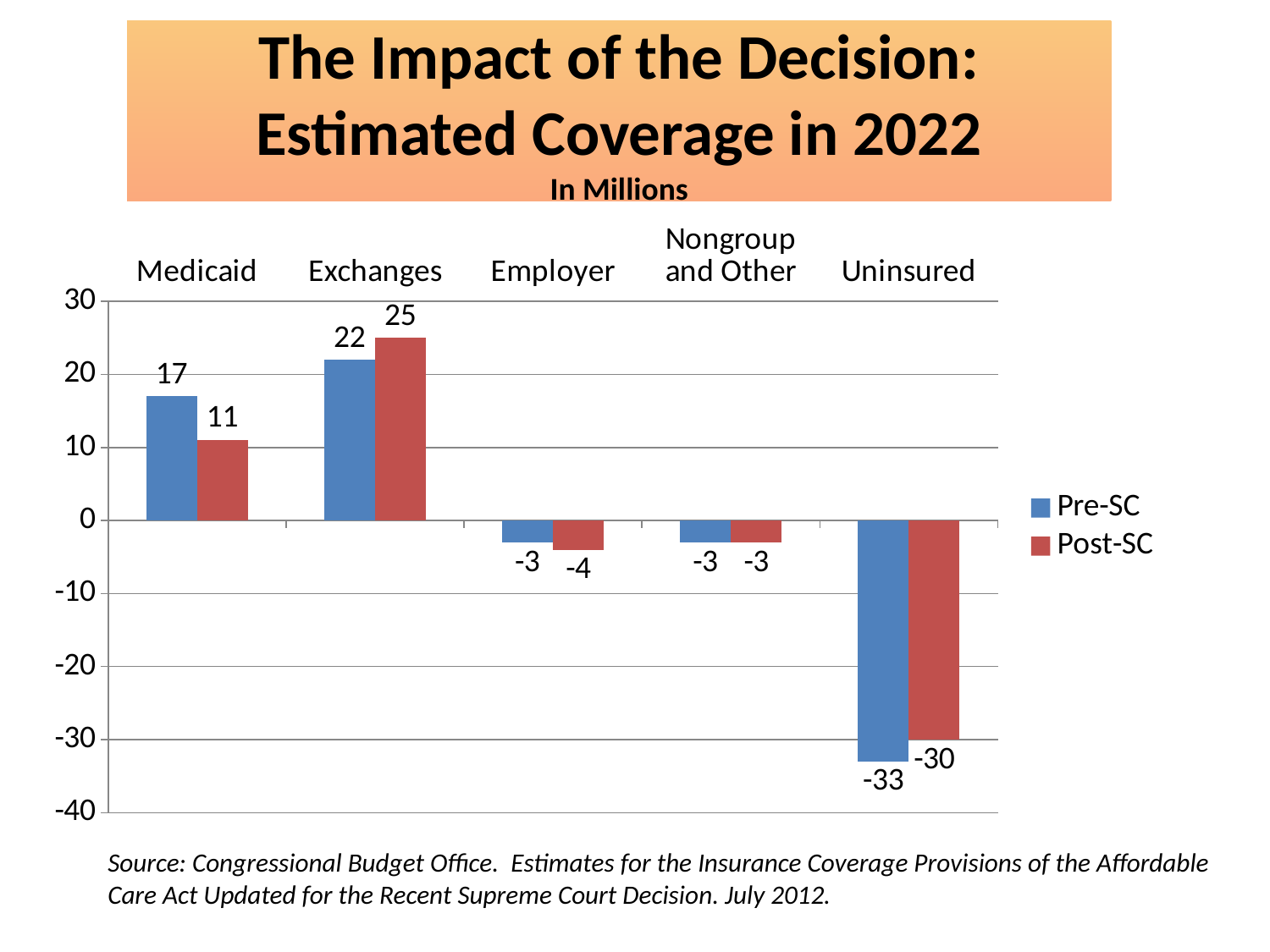

# The Impact of the Decision: Estimated Coverage in 2022 In Millions

### Chart

| Category | Pre-SC | Post-SC |
|---|---|---|
| Medicaid | 17.0 | 11.0 |
| Exchanges | 22.0 | 25.0 |
| Employer | -3.0 | -4.0 |
| Nongroup and Other | -3.0 | -3.0 |
| Uninsured | -33.0 | -30.0 |
Source: Congressional Budget Office.  Estimates for the Insurance Coverage Provisions of the Affordable Care Act Updated for the Recent Supreme Court Decision. July 2012.